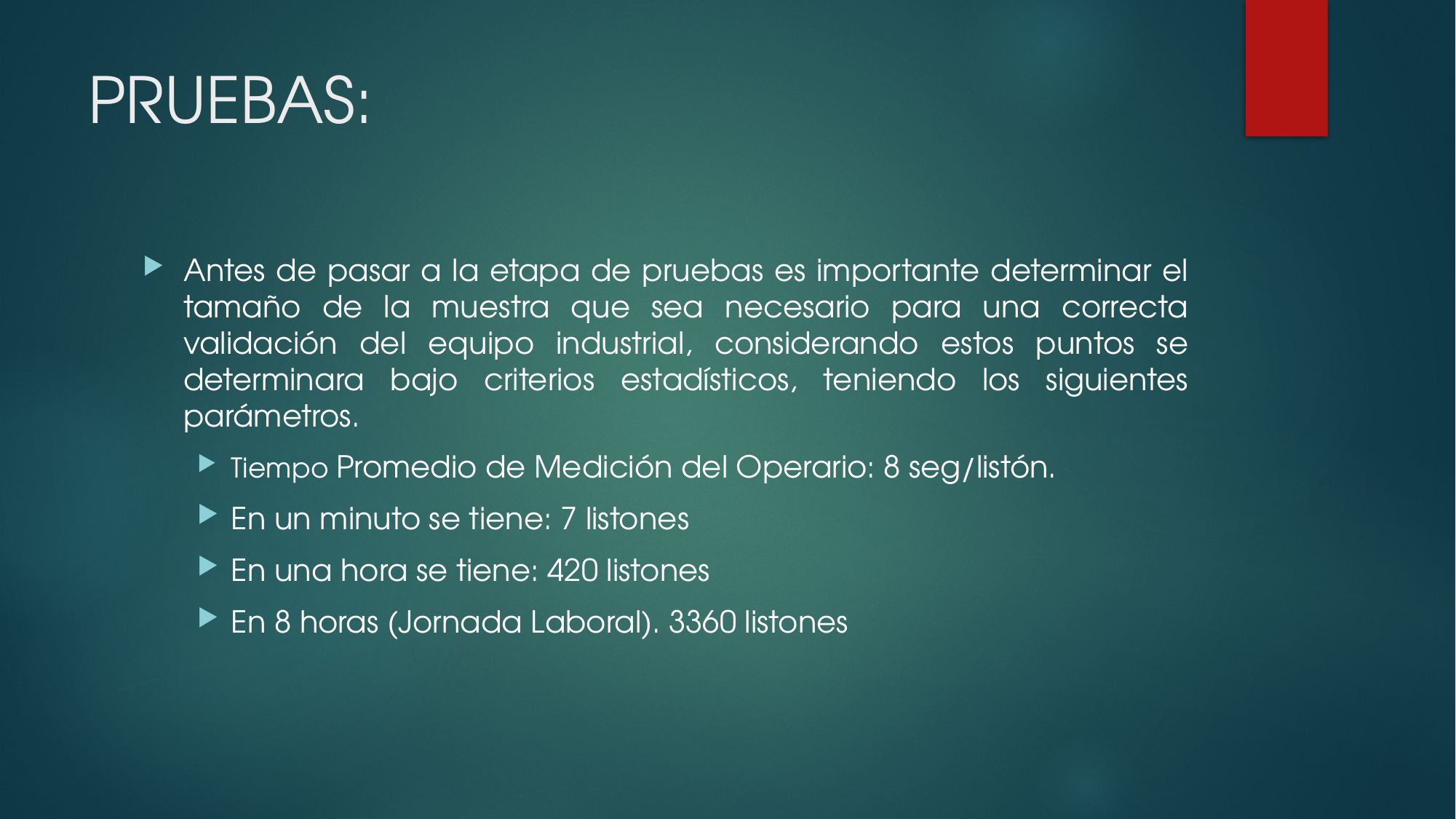

# PRUEBAS:
Antes de pasar a la etapa de pruebas es importante determinar el tamaño de la muestra que sea necesario para una correcta validación del equipo industrial, considerando estos puntos se determinara bajo criterios estadísticos, teniendo los siguientes parámetros.
Tiempo Promedio de Medición del Operario: 8 seg/listón.
En un minuto se tiene: 7 listones
En una hora se tiene: 420 listones
En 8 horas (Jornada Laboral). 3360 listones